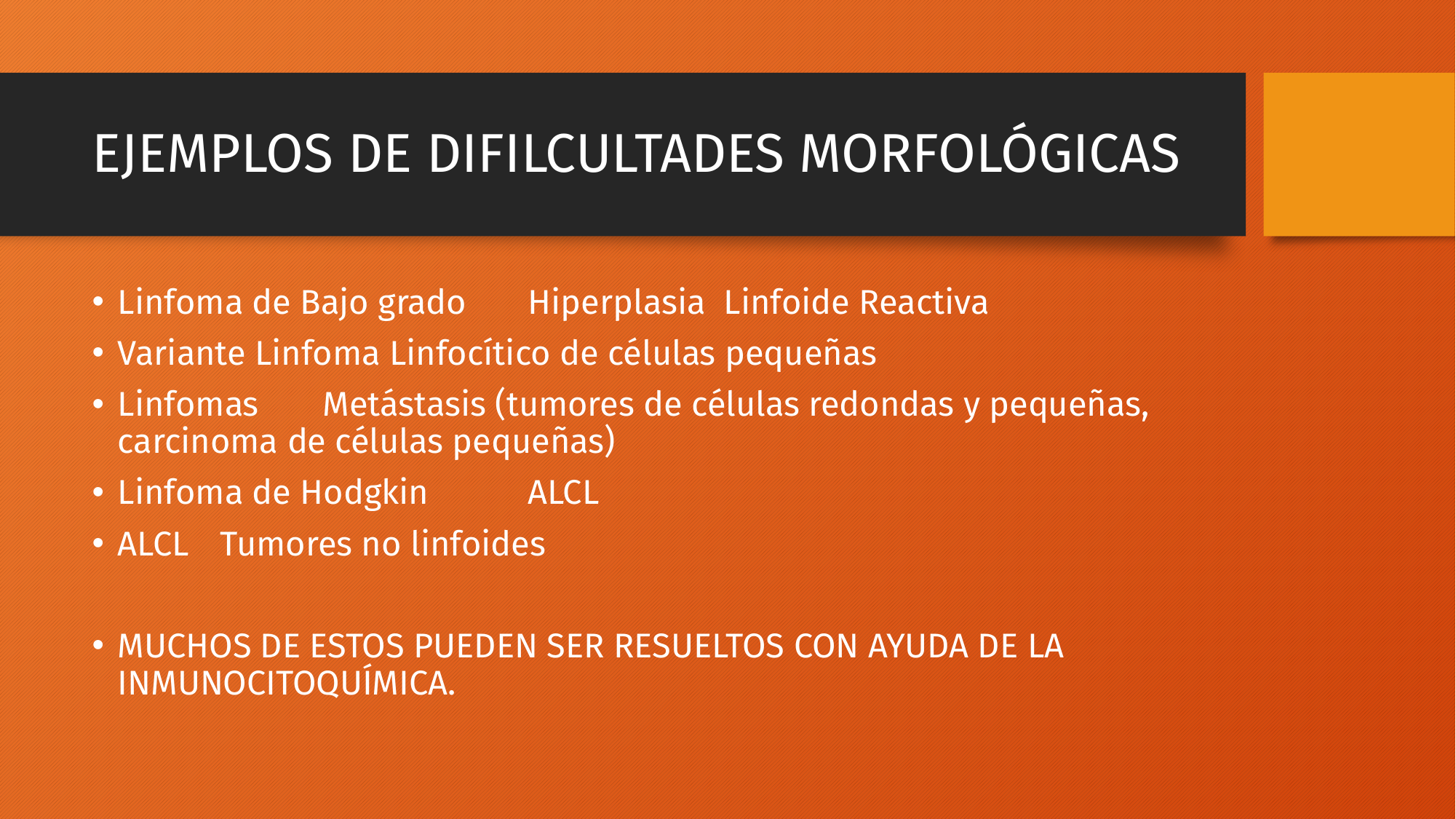

# EJEMPLOS DE DIFILCULTADES MORFOLÓGICAS
Linfoma de Bajo grado		Hiperplasia  Linfoide Reactiva
Variante Linfoma Linfocítico de células pequeñas
Linfomas				Metástasis (tumores de células redondas y pequeñas, carcinoma de células pequeñas)
Linfoma de Hodgkin		ALCL
ALCL					Tumores no linfoides

MUCHOS DE ESTOS PUEDEN SER RESUELTOS CON AYUDA DE LA INMUNOCITOQUÍMICA.